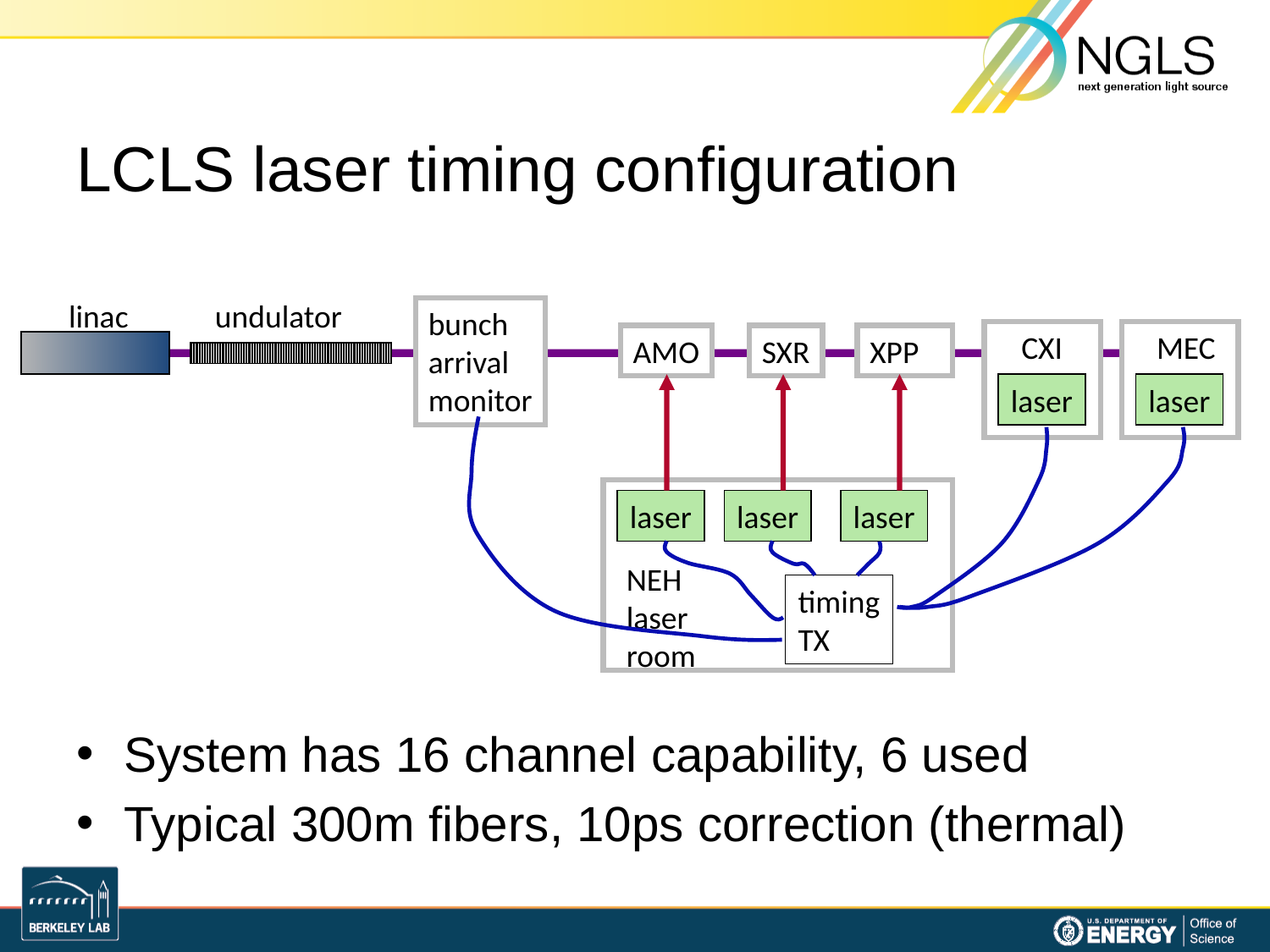

# LCLS laser timing configuration
linac
undulator
bunch
arrival
monitor

CXI

MEC
AMO
SXR
XPP

laser
laser

laser
laser
laser

NEH
laser
room
timing
TX
System has 16 channel capability, 6 used
Typical 300m fibers, 10ps correction (thermal)